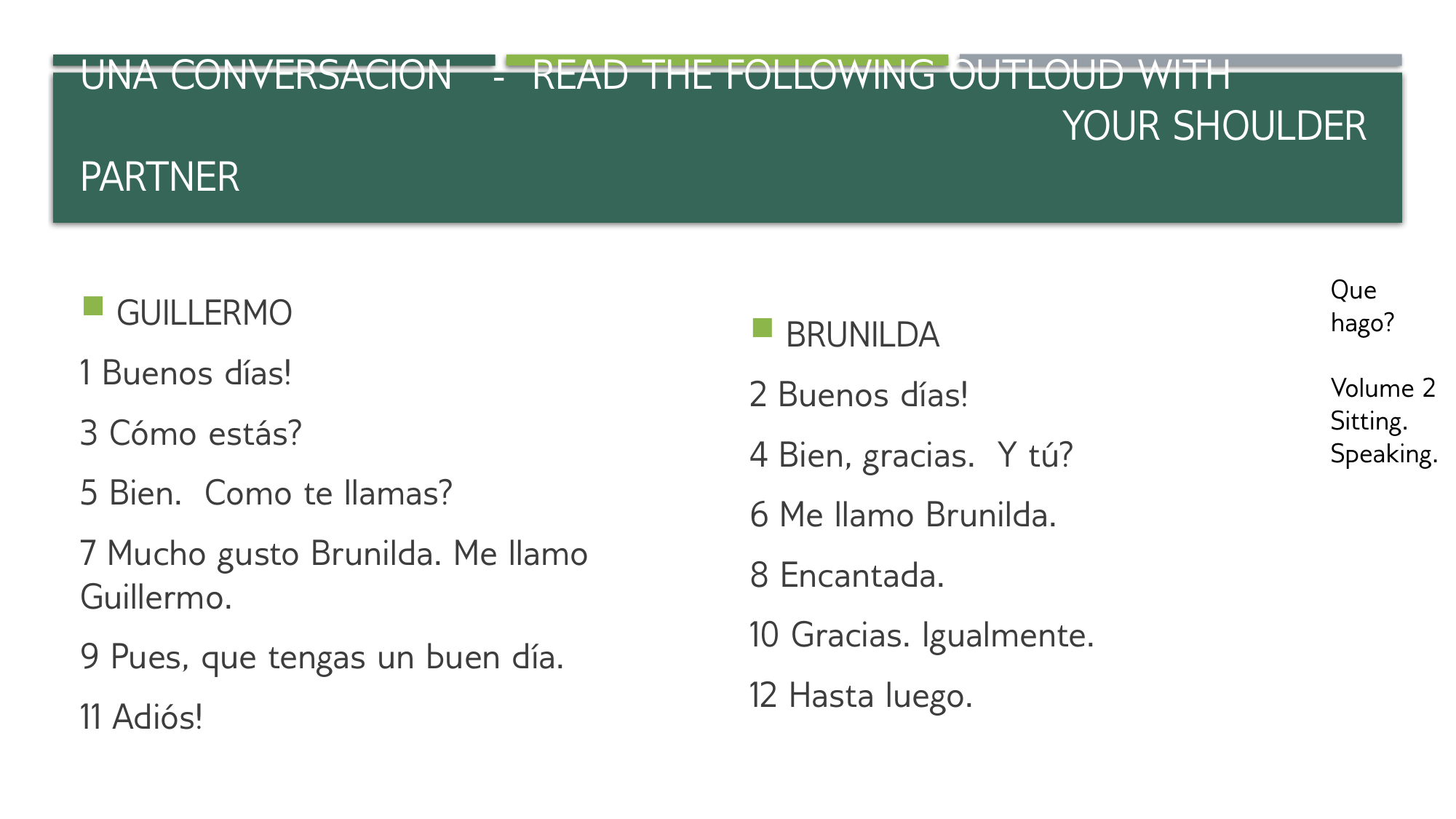

# UNA CONVERSACION   -  READ THE FOLLOWING OUTLOUD WITH 										YOUR SHOULDER PARTNER
GUILLERMO
1 Buenos días!
3 Cómo estás?
5 Bien.  Como te llamas?
7 Mucho gusto Brunilda. Me llamo Guillermo.
9 Pues, que tengas un buen día.
11 Adiós!

BRUNILDA
2 Buenos días!
4 Bien, gracias.  Y tú?
6 Me llamo Brunilda.
8 Encantada.
10 Gracias. Igualmente.
12 Hasta luego.

Que hago?

Volume 2
Sitting.
Speaking.